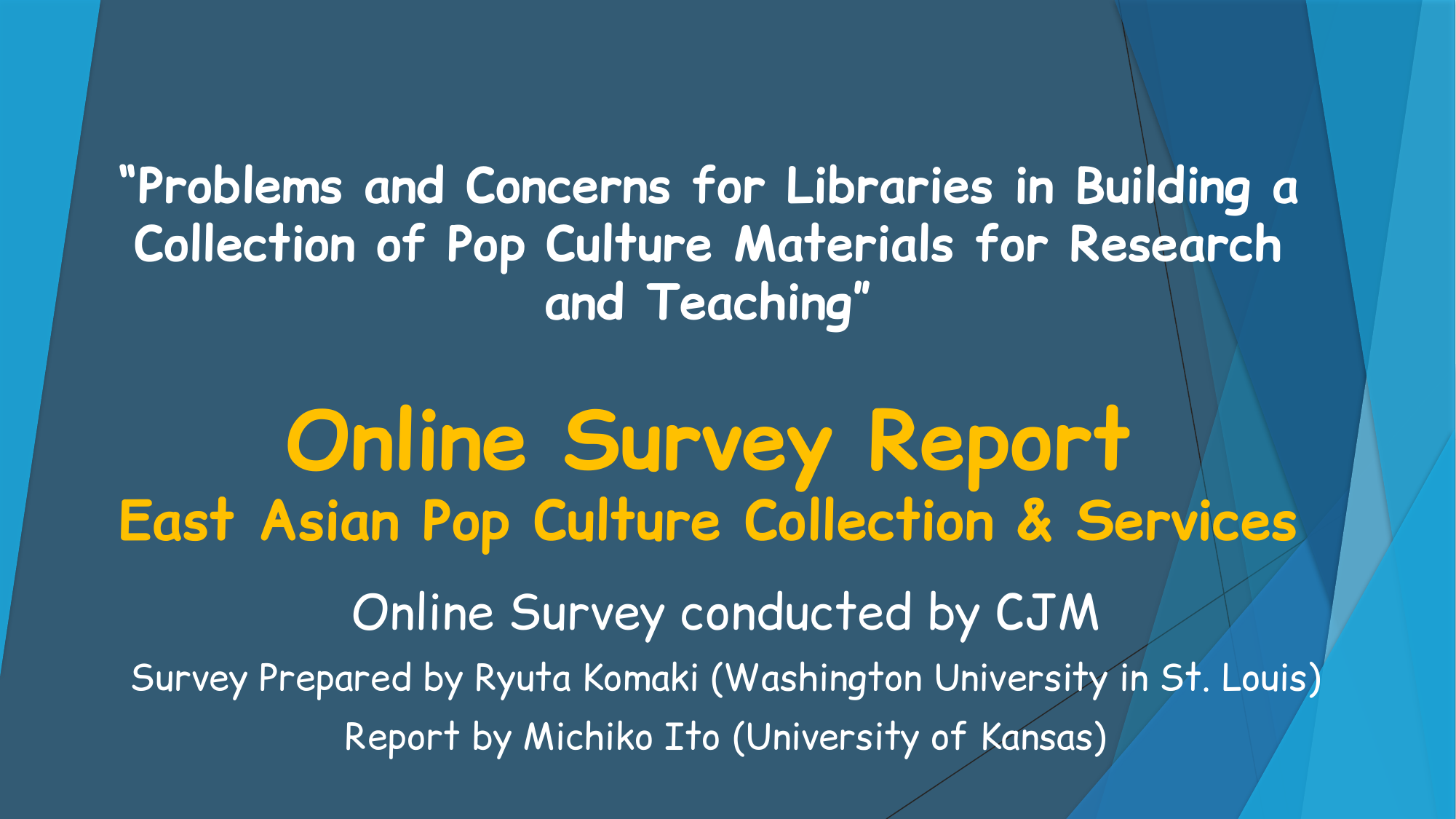

# “Problems and Concerns for Libraries in Building a Collection of Pop Culture Materials for Research and Teaching” Online Survey Report East Asian Pop Culture Collection & Services
Online Survey conducted by CJM
Survey Prepared by Ryuta Komaki (Washington University in St. Louis)
Report by Michiko Ito (University of Kansas)